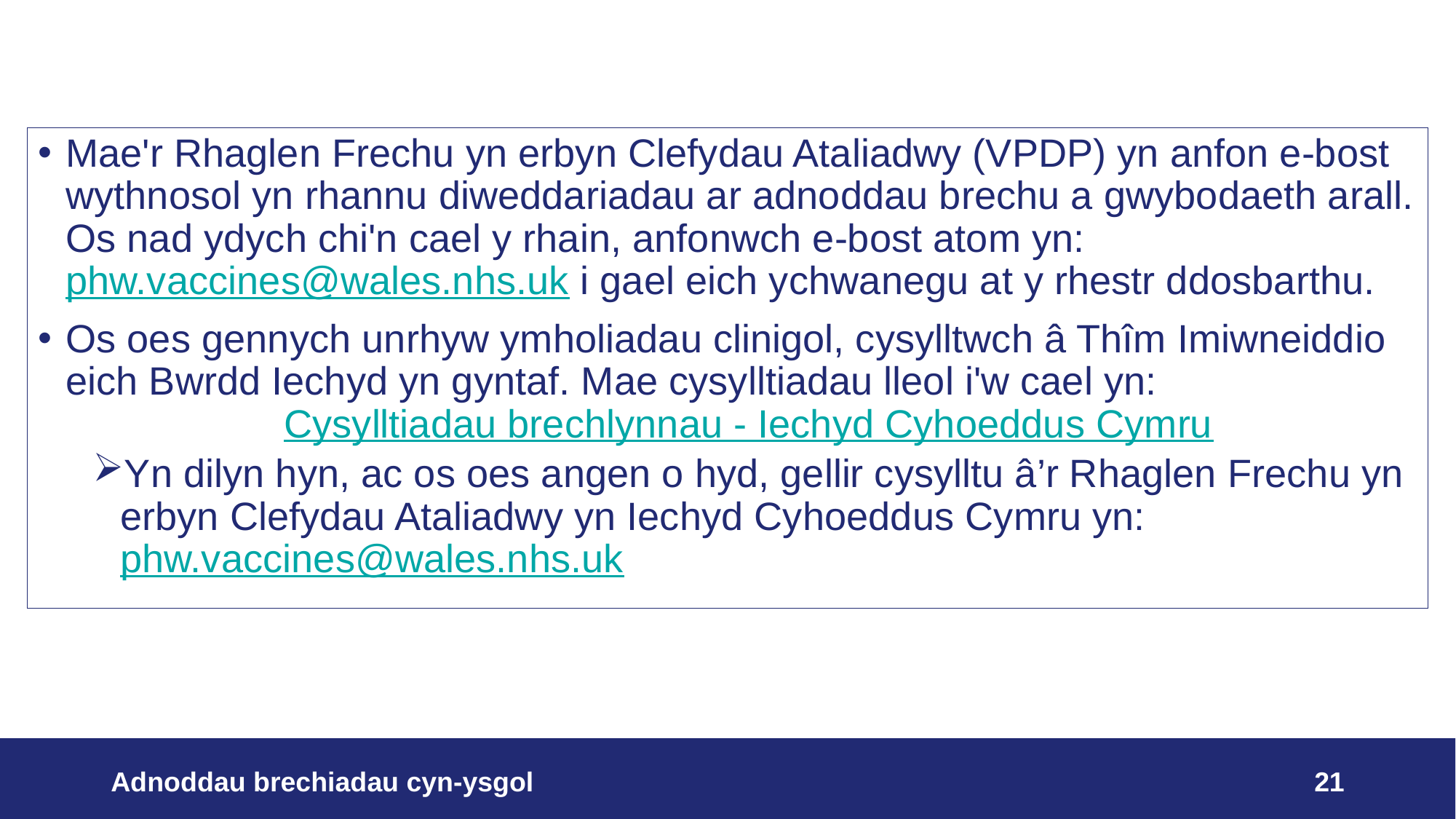

Mae'r Rhaglen Frechu yn erbyn Clefydau Ataliadwy (VPDP) yn anfon e-bost wythnosol yn rhannu diweddariadau ar adnoddau brechu a gwybodaeth arall. Os nad ydych chi'n cael y rhain, anfonwch e-bost atom yn: phw.vaccines@wales.nhs.uk i gael eich ychwanegu at y rhestr ddosbarthu.
Os oes gennych unrhyw ymholiadau clinigol, cysylltwch â Thîm Imiwneiddio eich Bwrdd Iechyd yn gyntaf. Mae cysylltiadau lleol i'w cael yn: 				Cysylltiadau brechlynnau - Iechyd Cyhoeddus Cymru
Yn dilyn hyn, ac os oes angen o hyd, gellir cysylltu â’r Rhaglen Frechu yn erbyn Clefydau Ataliadwy yn Iechyd Cyhoeddus Cymru yn: phw.vaccines@wales.nhs.uk
Adnoddau brechiadau cyn-ysgol
21